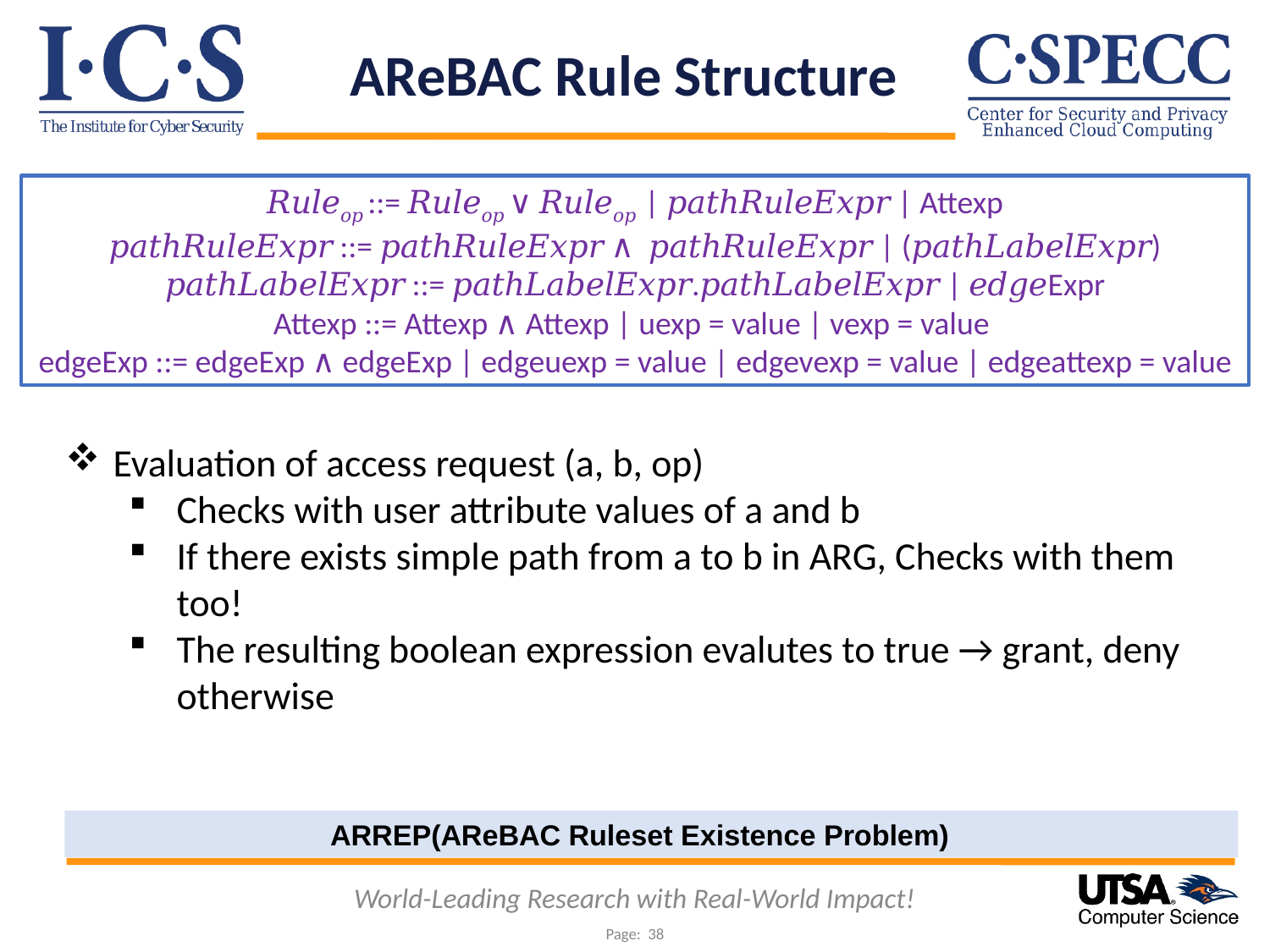

AReBAC Rule Structure
𝑅𝑢𝑙𝑒𝑜𝑝 ::= 𝑅𝑢𝑙𝑒𝑜𝑝 ∨ 𝑅𝑢𝑙𝑒𝑜𝑝  | 𝑝𝑎𝑡ℎ𝑅𝑢𝑙𝑒𝐸𝑥𝑝𝑟 | Attexp
𝑝𝑎𝑡ℎ𝑅𝑢𝑙𝑒𝐸𝑥𝑝𝑟 ::= 𝑝𝑎𝑡ℎ𝑅𝑢𝑙𝑒𝐸𝑥𝑝𝑟 ∧  𝑝𝑎𝑡ℎ𝑅𝑢𝑙𝑒𝐸𝑥𝑝𝑟 | (𝑝𝑎𝑡ℎ𝐿𝑎𝑏𝑒𝑙𝐸𝑥𝑝𝑟)
𝑝𝑎𝑡ℎ𝐿𝑎𝑏𝑒𝑙𝐸𝑥𝑝𝑟 ::= 𝑝𝑎𝑡ℎ𝐿𝑎𝑏𝑒𝑙𝐸𝑥𝑝𝑟.𝑝𝑎𝑡ℎ𝐿𝑎𝑏𝑒𝑙𝐸𝑥𝑝𝑟 | 𝑒𝑑𝑔𝑒Expr
Attexp ::= Attexp ∧ Attexp | uexp = value | vexp = value
edgeExp ::= edgeExp ∧ edgeExp | edgeuexp = value | edgevexp = value | edgeattexp = value

Evaluation of access request (a, b, op)
Checks with user attribute values of a and b
If there exists simple path from a to b in ARG, Checks with them too!
The resulting boolean expression evalutes to true → grant, deny otherwise
ARREP(AReBAC Ruleset Existence Problem)